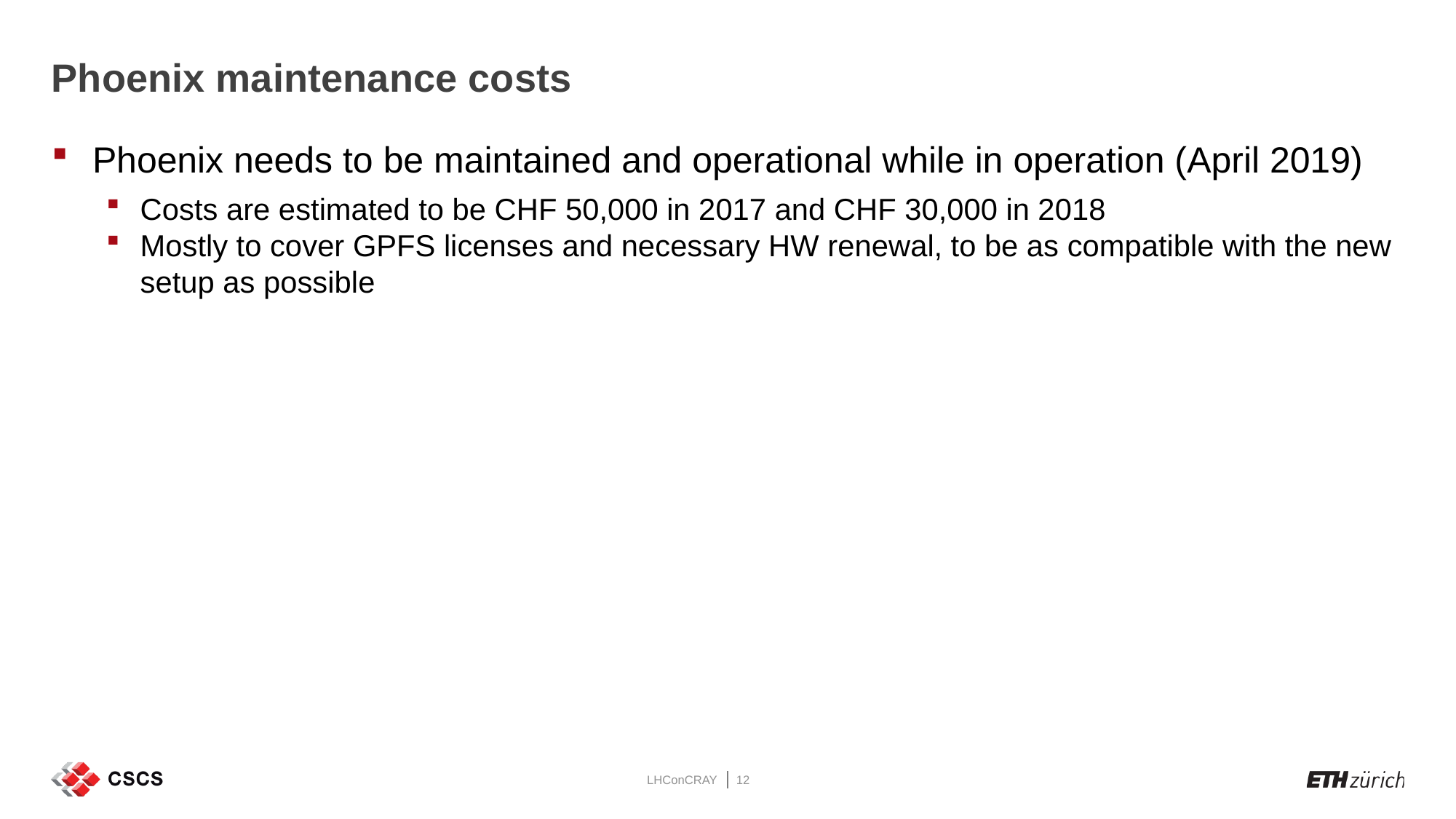

# Phoenix maintenance costs
Phoenix needs to be maintained and operational while in operation (April 2019)
Costs are estimated to be CHF 50,000 in 2017 and CHF 30,000 in 2018
Mostly to cover GPFS licenses and necessary HW renewal, to be as compatible with the new setup as possible
LHConCRAY
12